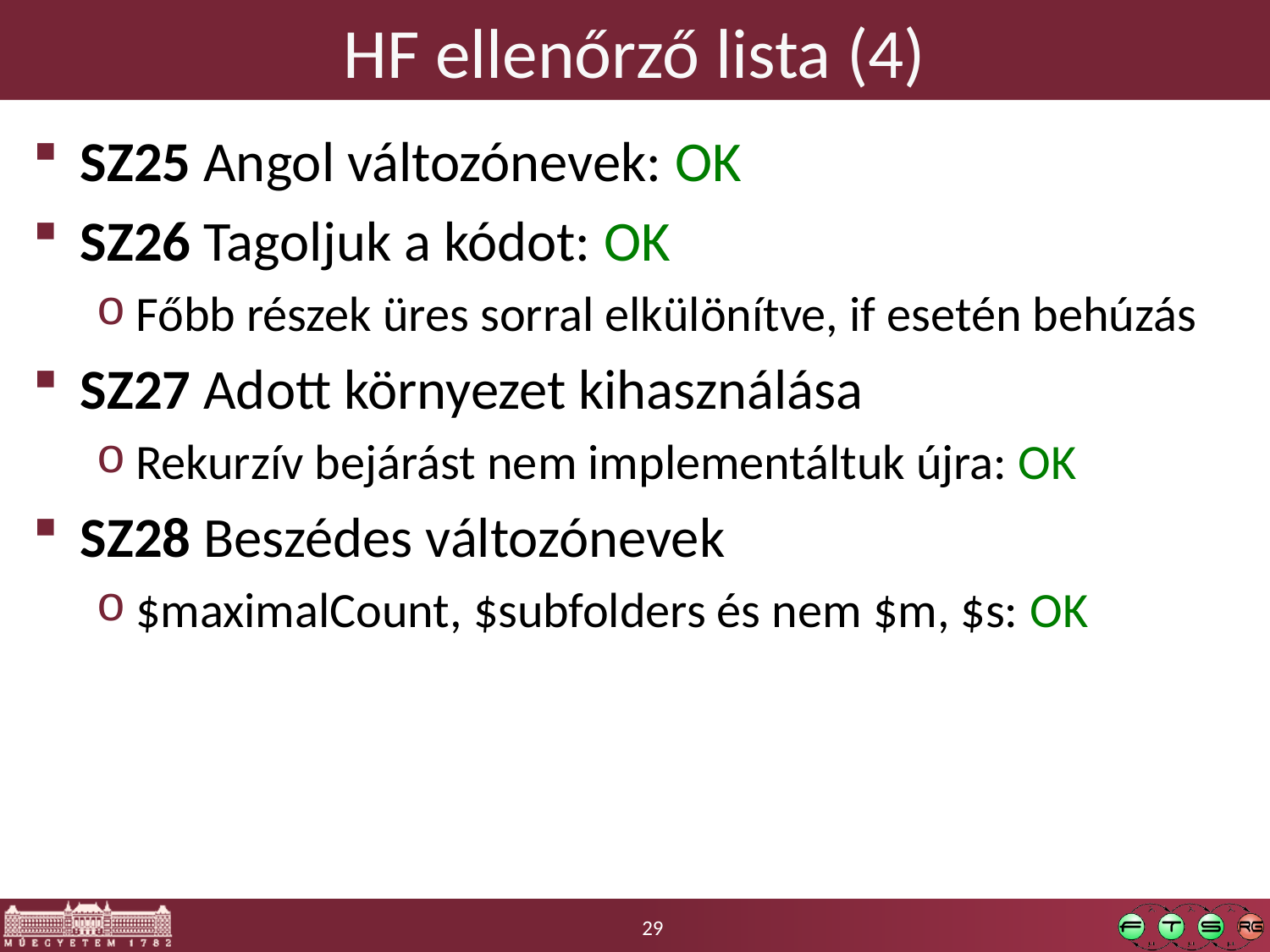

# HF ellenőrző lista (4)
SZ25 Angol változónevek: OK
SZ26 Tagoljuk a kódot: OK
Főbb részek üres sorral elkülönítve, if esetén behúzás
SZ27 Adott környezet kihasználása
Rekurzív bejárást nem implementáltuk újra: OK
SZ28 Beszédes változónevek
$maximalCount, $subfolders és nem $m, $s: OK
29